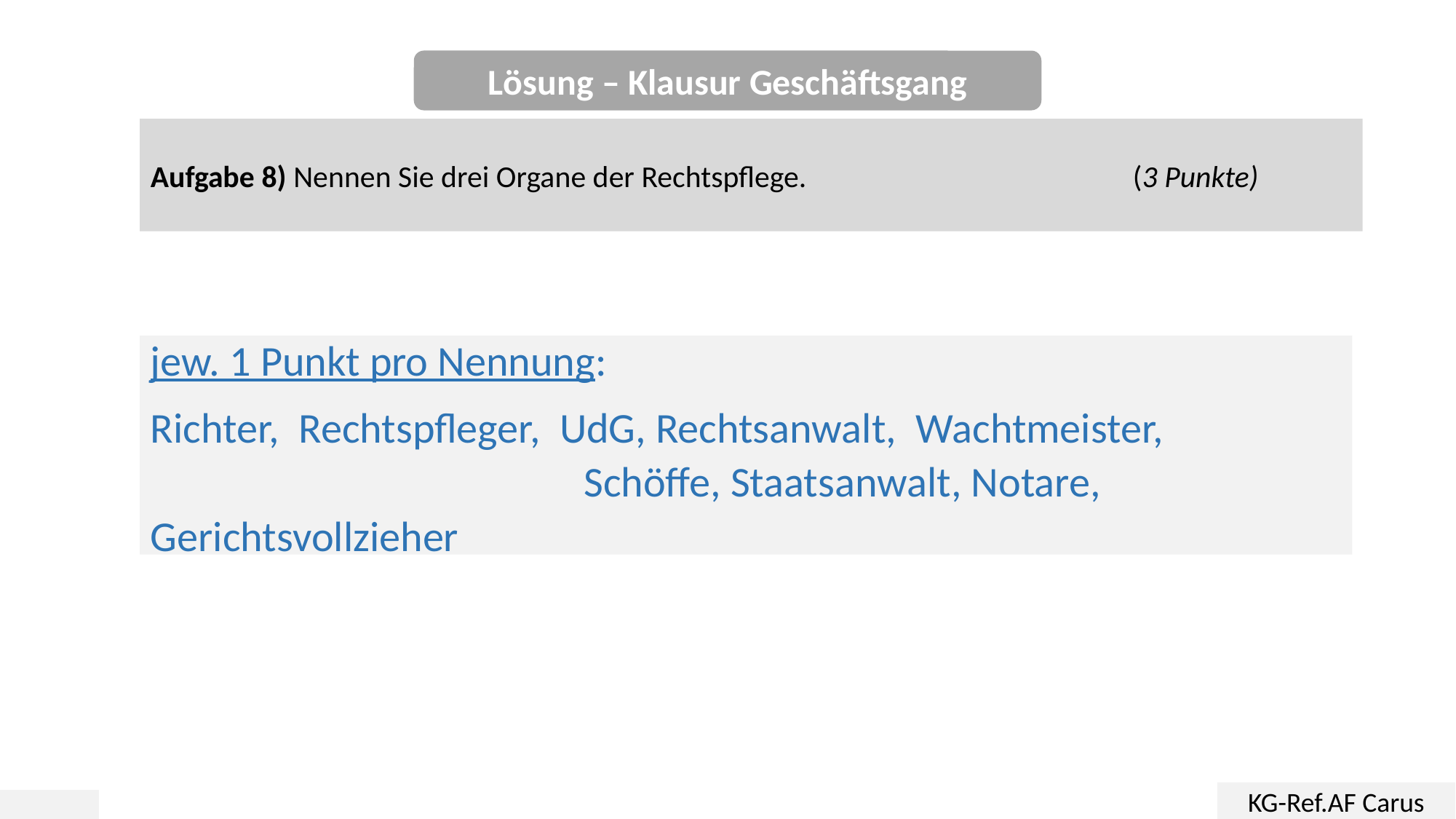

Lösung – Klausur Geschäftsgang
Aufgabe 8) Nennen Sie drei Organe der Rechtspflege.			(3 Punkte)
jew. 1 Punkt pro Nennung:
Richter,  Rechtspfleger,  UdG, Rechtsanwalt,  Wachtmeister,                                                                Schöffe, Staatsanwalt, Notare, Gerichtsvollzieher
KG-Ref.AF Carus